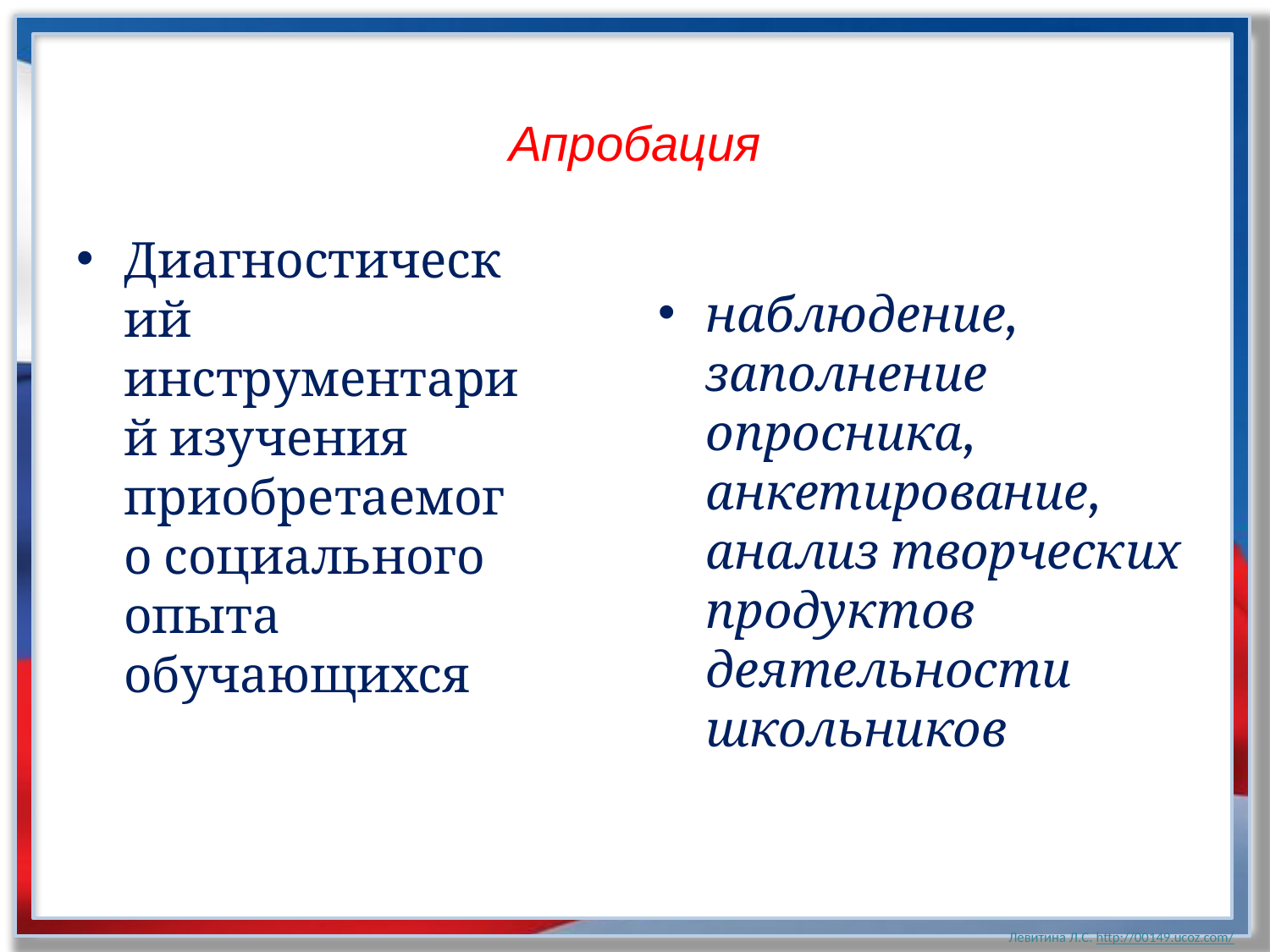

# Апробация
Диагностический инструментарий изучения приобретаемого социального опыта обучающихся
наблюдение, заполнение опросника, анкетирование, анализ творческих продуктов деятельности школьников